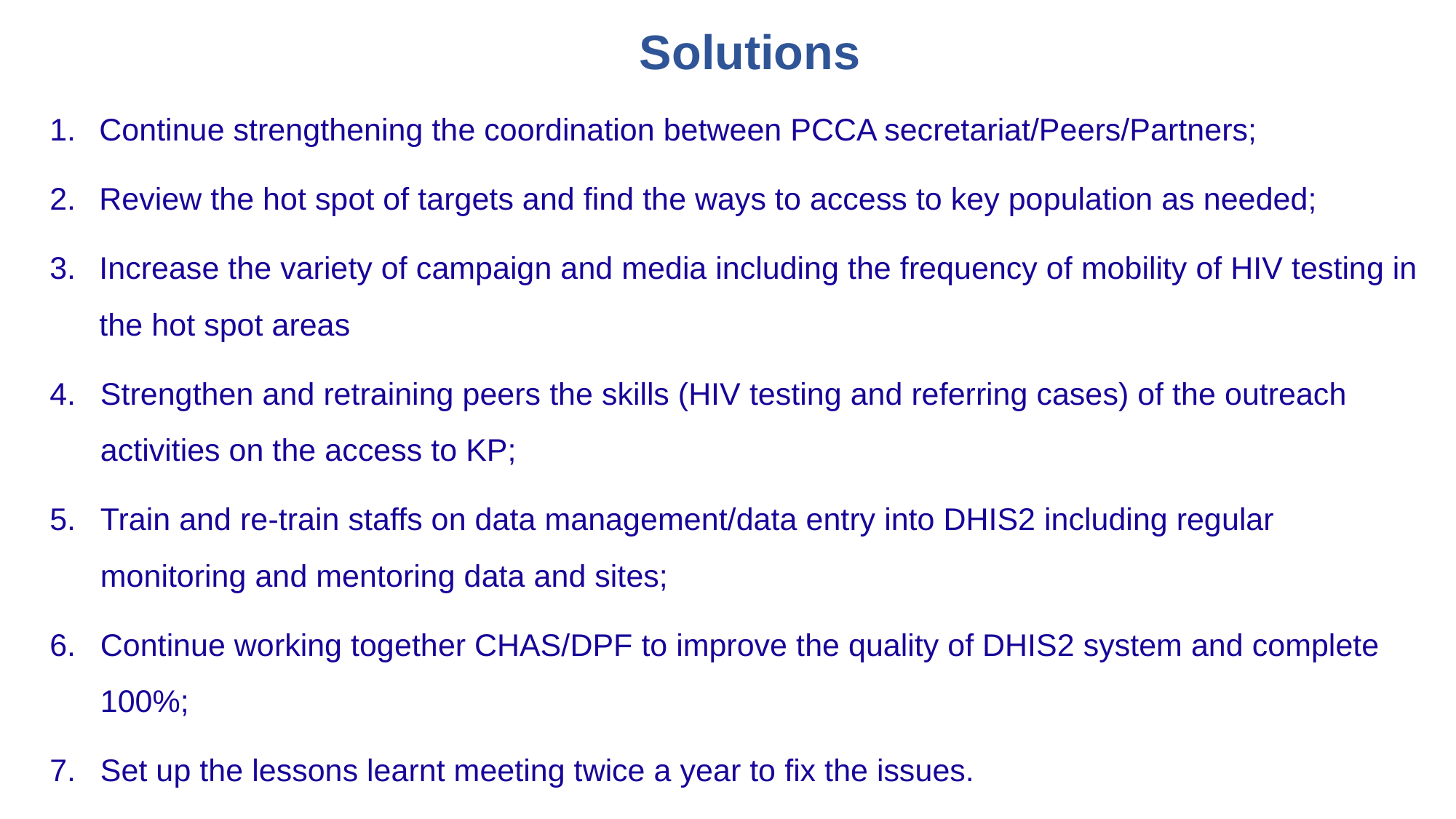

# Solutions
Continue strengthening the coordination between PCCA secretariat/Peers/Partners;
Review the hot spot of targets and find the ways to access to key population as needed;
Increase the variety of campaign and media including the frequency of mobility of HIV testing in the hot spot areas
Strengthen and retraining peers the skills (HIV testing and referring cases) of the outreach activities on the access to KP;
Train and re-train staffs on data management/data entry into DHIS2 including regular monitoring and mentoring data and sites;
Continue working together CHAS/DPF to improve the quality of DHIS2 system and complete 100%;
Set up the lessons learnt meeting twice a year to fix the issues.